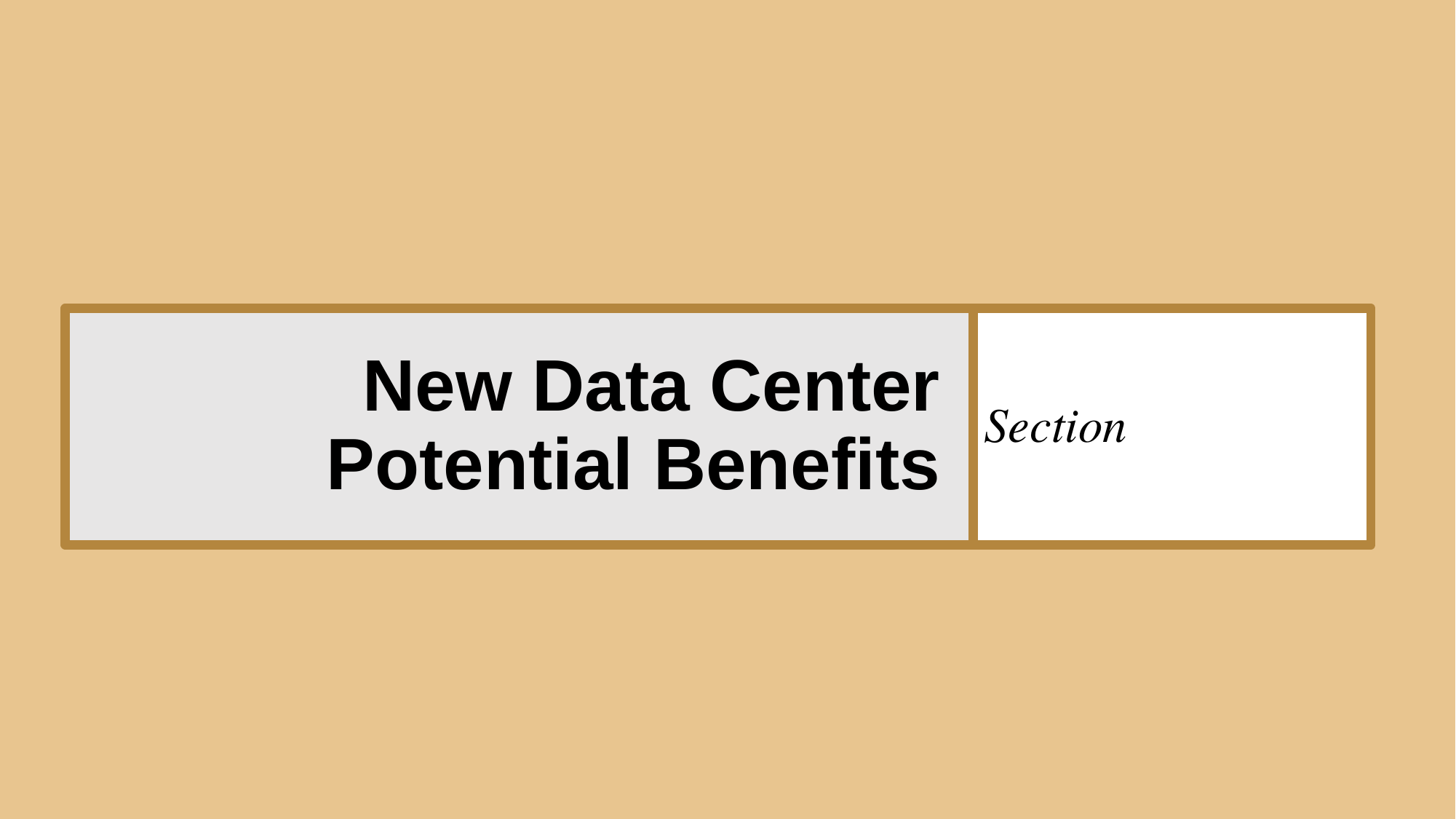

# New Data Center Potential Benefits
Section